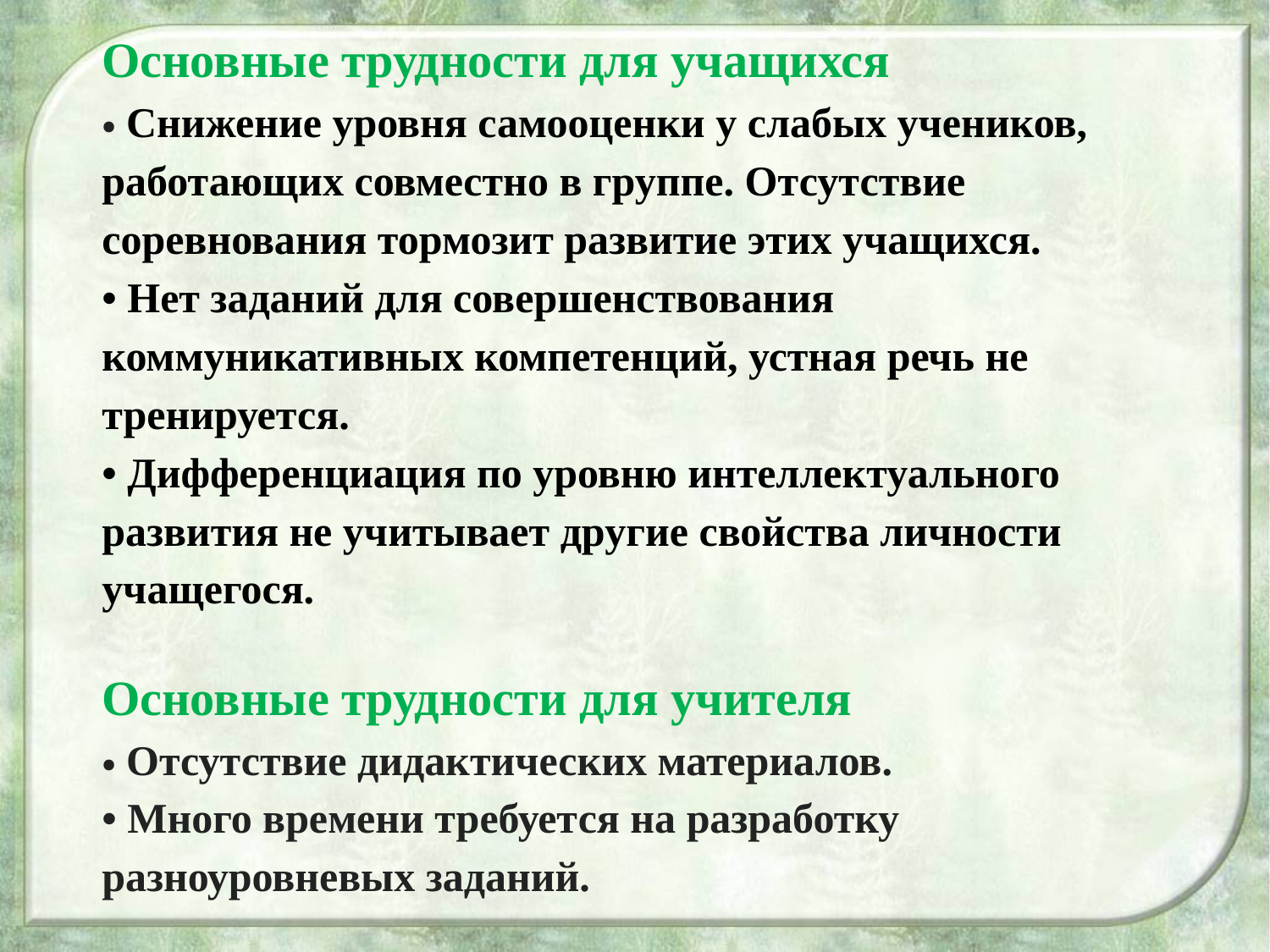

Основные трудности для учащихся
• Снижение уровня самооценки у слабых учеников, работающих совместно в группе. Отсутствие соревнования тормозит развитие этих учащихся.
• Нет заданий для совершенствования коммуникативных компетенций, устная речь не тренируется.
• Дифференциация по уровню интеллектуального развития не учитывает другие свойства личности учащегося.

Основные трудности для учителя
• Отсутствие дидактических материалов.
• Много времени требуется на разработку разноуровневых заданий.